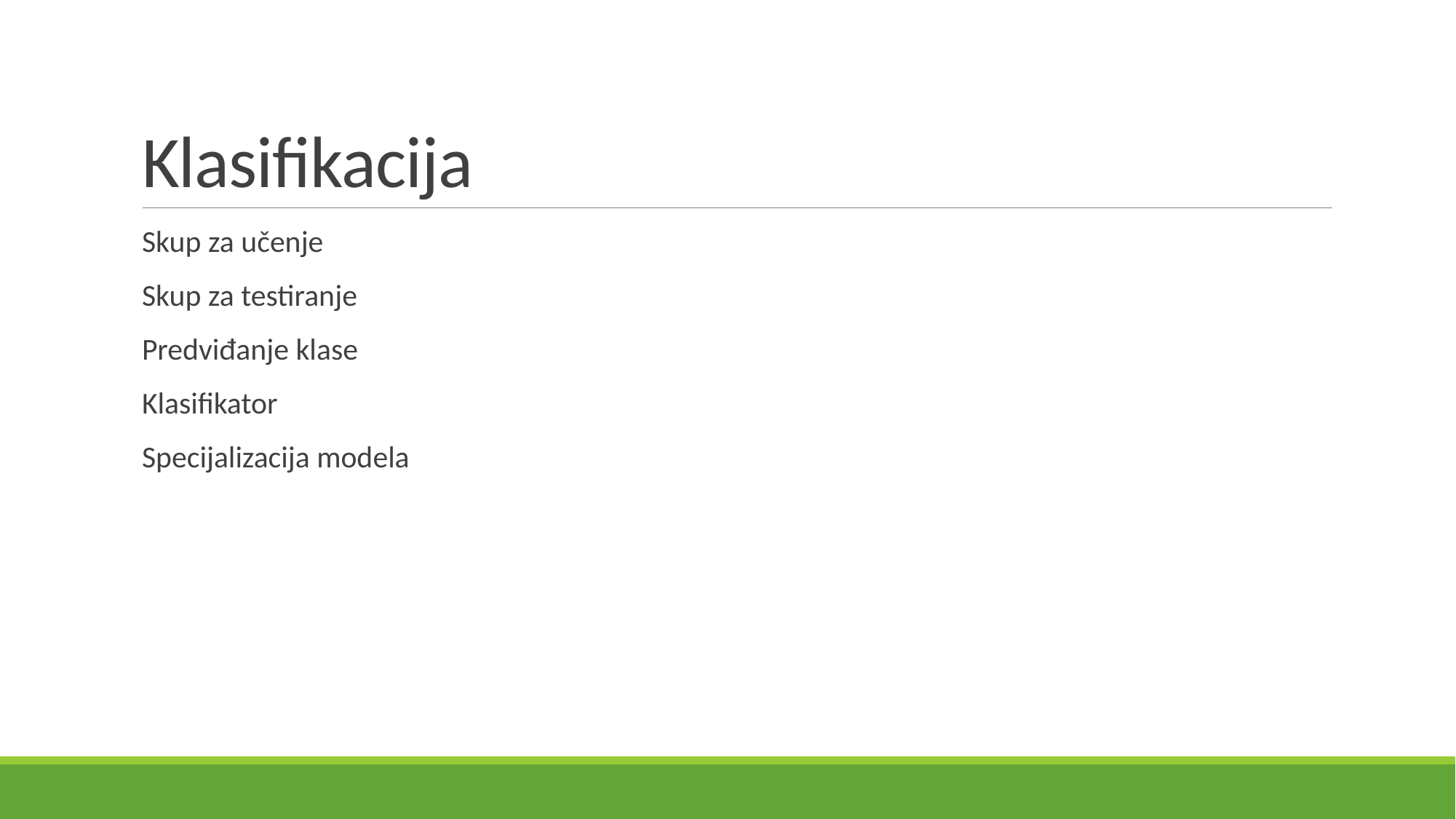

# Klasifikacija
Skup za učenje
Skup za testiranje
Predviđanje klase
Klasifikator
Specijalizacija modela